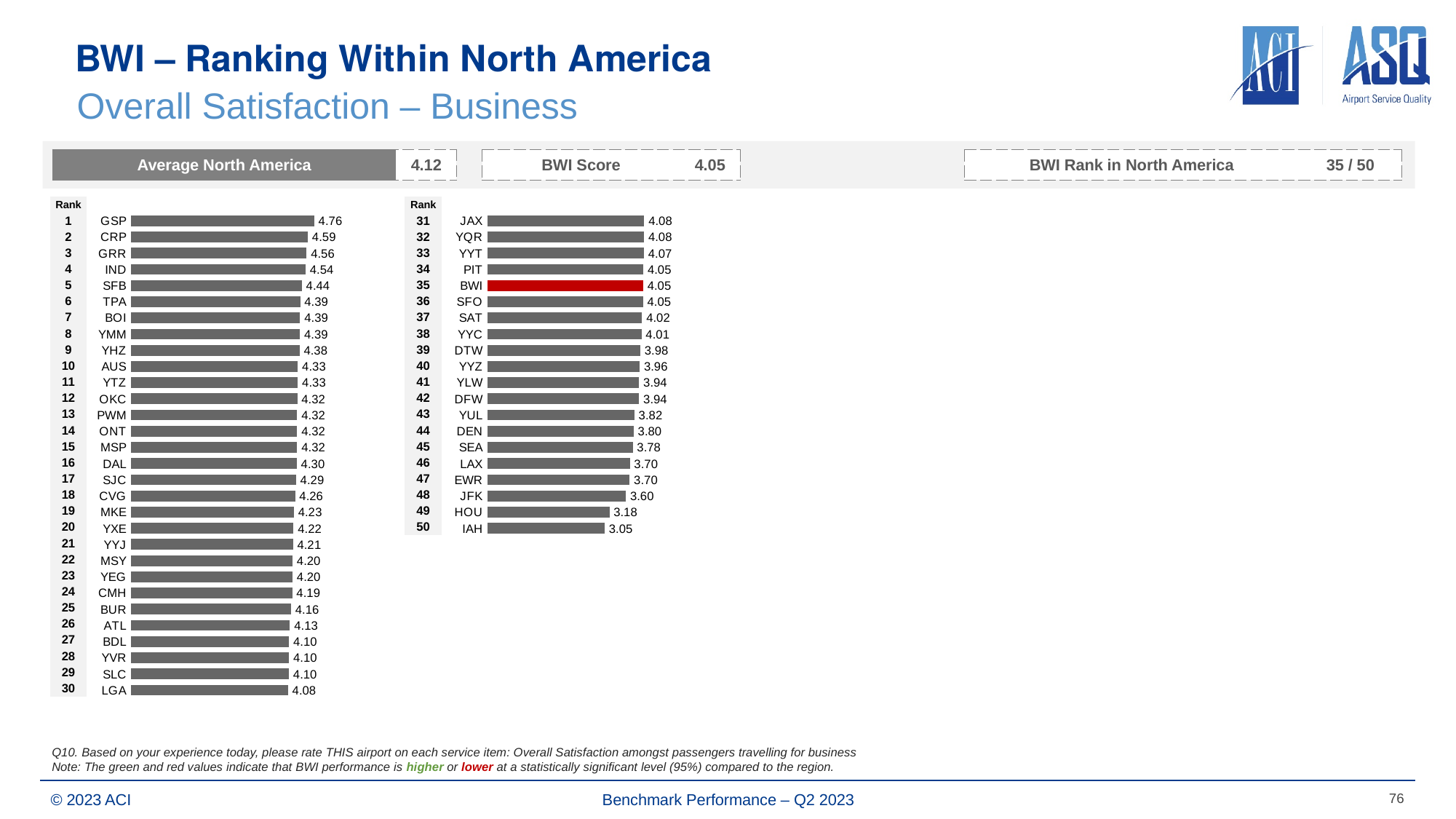

# BWI – Ranking Within North America
Overall Satisfaction – Business

| Average North America | 4.12 |
| --- | --- |
| BWI Score | 4.05 |
| --- | --- |
| BWI Rank in North America | 35 / 50 |
| --- | --- |
| Rank |  | Rank |  |  |  |
| --- | --- | --- | --- | --- | --- |
| 1 |  | 31 |  |  |  |
| 2 |  | 32 |  |  |  |
| 3 |  | 33 |  |  |  |
| 4 |  | 34 |  |  |  |
| 5 |  | 35 |  |  |  |
| 6 |  | 36 |  |  |  |
| 7 |  | 37 |  |  |  |
| 8 |  | 38 |  |  |  |
| 9 |  | 39 |  |  |  |
| 10 |  | 40 |  |  |  |
| 11 |  | 41 |  |  |  |
| 12 |  | 42 |  |  |  |
| 13 |  | 43 |  |  |  |
| 14 |  | 44 |  |  |  |
| 15 |  | 45 |  |  |  |
| 16 |  | 46 |  |  |  |
| 17 |  | 47 |  |  |  |
| 18 |  | 48 |  |  |  |
| 19 |  | 49 |  |  |  |
| 20 |  | 50 |  |  |  |
| 21 |  |  |  |  |  |
| 22 |  |  |  |  |  |
| 23 |  |  |  |  |  |
| 24 |  |  |  |  |  |
| 25 |  |  |  |  |  |
| 26 |  |  |  |  |  |
| 27 |  |  |  |  |  |
| 28 |  |  |  |  |  |
| 29 |  |  |  |  |  |
| 30 |  |  |  |  |  |

### Chart

| Category | Score |
|---|---|
| GSP | 4.7572578315 |
| CRP | 4.5908892449 |
| GRR | 4.5603143239 |
| IND | 4.5354360176 |
| SFB | 4.4352474531 |
| TPA | 4.3943048009 |
| BOI | 4.391258023 |
| YMM | 4.389891774 |
| YHZ | 4.3786708849 |
| AUS | 4.3338737446 |
| YTZ | 4.3333333333 |
| OKC | 4.3195544641 |
| PWM | 4.3184671563 |
| ONT | 4.3162051215 |
| MSP | 4.3152391865 |
| DAL | 4.304864976 |
| SJC | 4.2860326737 |
| CVG | 4.2626859717 |
| MKE | 4.2319742135 |
| YXE | 4.2231580007 |
| YYJ | 4.2063000248 |
| MSY | 4.1980008586 |
| YEG | 4.1959695283 |
| CMH | 4.1865144792 |
| BUR | 4.1565206218 |
| ATL | 4.1287821615 |
| BDL | 4.1047221006 |
| YVR | 4.1035379894 |
| SLC | 4.101515133 |
| LGA | 4.078006727 |

### Chart

| Category | Score |
|---|---|
| JAX | 4.0771597538 |
| YQR | 4.076076826 |
| YYT | 4.0687450626 |
| PIT | 4.0543039096 |
| BWI | 4.0488035903 |
| SFO | 4.0480435041 |
| SAT | 4.0225288478 |
| YYC | 4.008735204 |
| DTW | 3.9771742193 |
| YYZ | 3.9605853481 |
| YLW | 3.9447028265 |
| DFW | 3.944572375 |
| YUL | 3.8231210072 |
| DEN | 3.8027295256 |
| SEA | 3.7787667004 |
| LAX | 3.7035488925 |
| EWR | 3.6996927281 |
| JFK | 3.6016419347 |
| HOU | 3.1752135164 |
| IAH | 3.0504561075 |

### Chart

| Category | Score |
|---|---|

### Chart

| Category | Score |
|---|---|
Q10. Based on your experience today, please rate THIS airport on each service item: Overall Satisfaction amongst passengers travelling for business
Note: The green and red values indicate that BWI performance is higher or lower at a statistically significant level (95%) compared to the region.
76